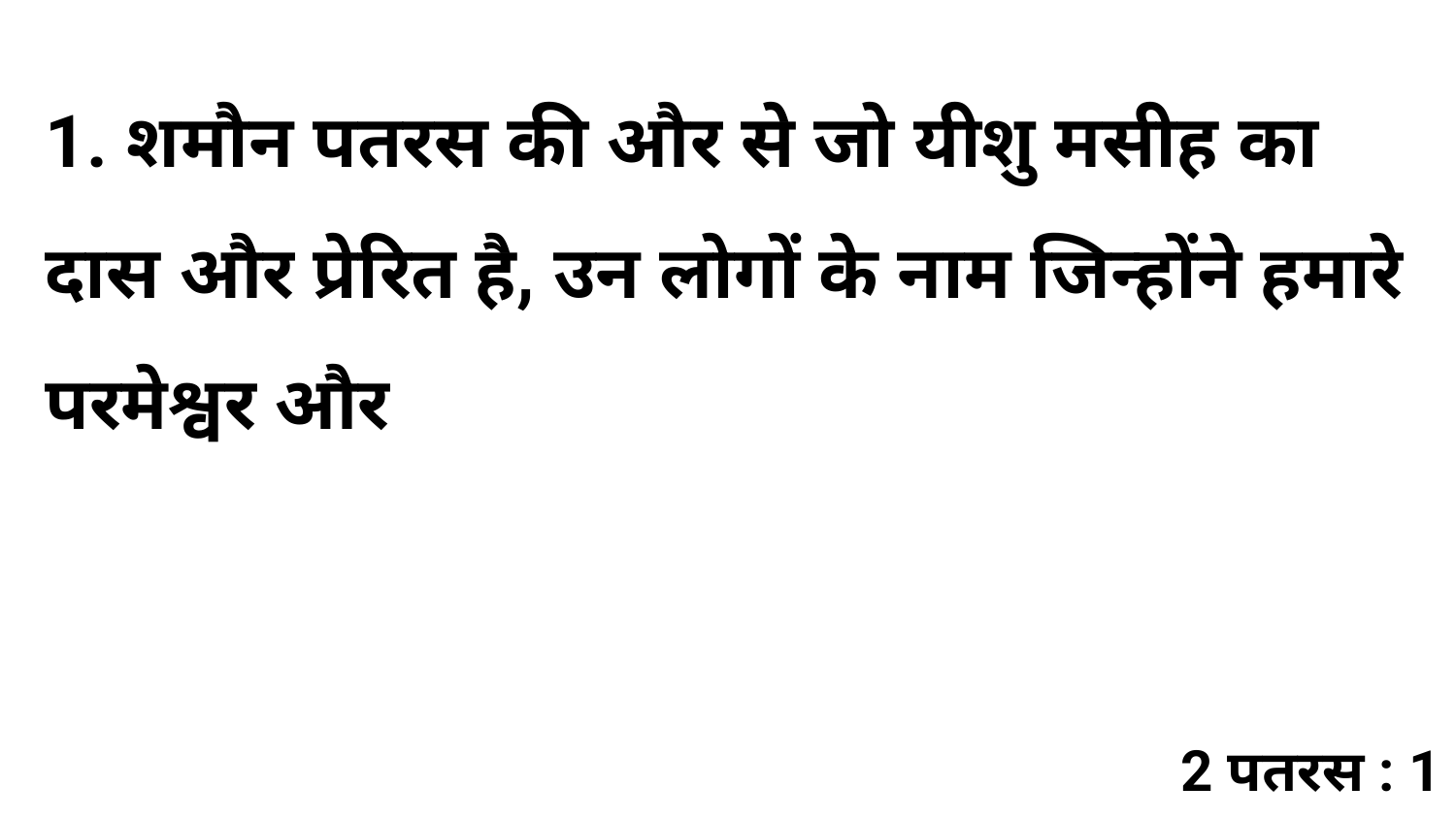

1. शमौन पतरस की और से जो यीशु मसीह का दास और प्रेरित है, उन लोगों के नाम जिन्होंने हमारे परमेश्वर और
2 पतरस : 1